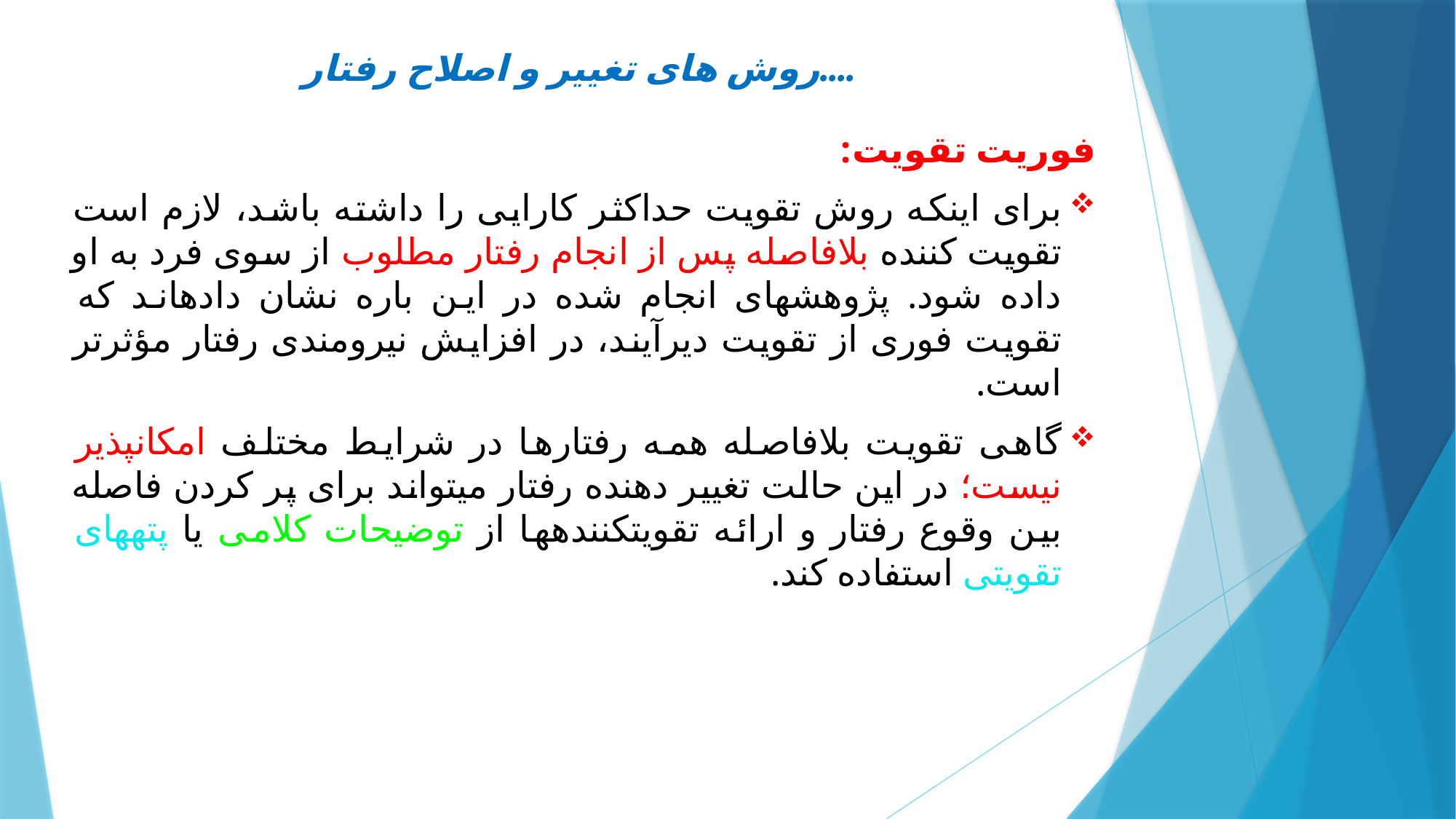

# روش های تغییر و اصلاح رفتار....
فوریت تقویت:
برای اینکه روش تقویت حداکثر کارایی را داشته باشد، لازم است تقویت کننده بلافاصله پس از انجام رفتار مطلوب از سوی فرد به او داده شود. پژوهش‏های انجام شده در این باره نشان داده‎اند که تقویت فوری از تقویت دیرآیند، در افزایش نیرومندی رفتار مؤثرتر است.
گاهی تقویت بلافاصله همه رفتارها در شرایط مختلف امکان‏پذیر نیست؛ در این حالت تغییر دهنده رفتار می‏تواند برای پر کردن فاصله بین وقوع رفتار و ارائه تقویت‏کننده‏ها از توضیحات کلامی یا پته‏های تقویتی استفاده کند.